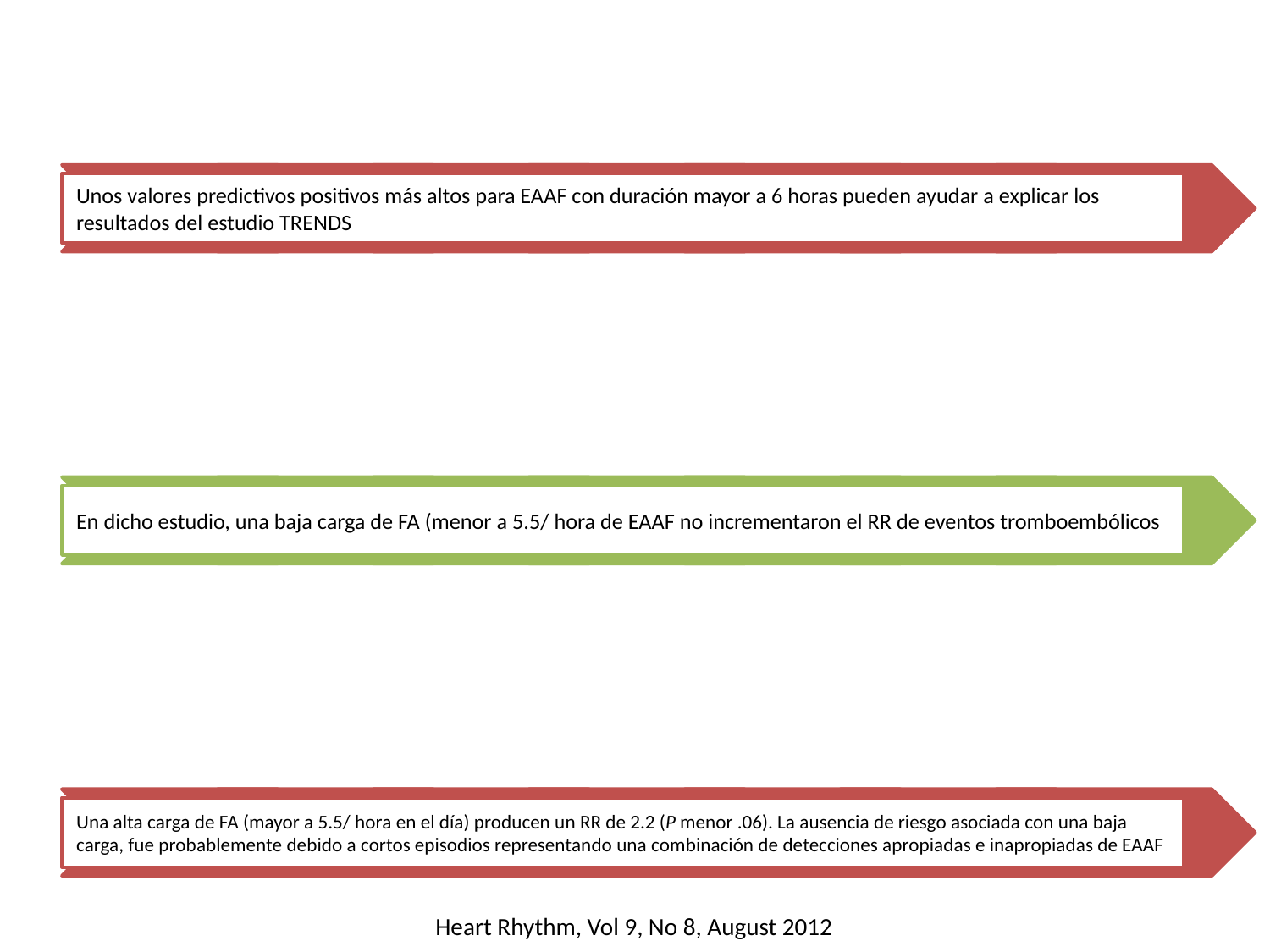

Unos valores predictivos positivos más altos para EAAF con duración mayor a 6 horas pueden ayudar a explicar los resultados del estudio TRENDS
En dicho estudio, una baja carga de FA (menor a 5.5/ hora de EAAF no incrementaron el RR de eventos tromboembólicos
Una alta carga de FA (mayor a 5.5/ hora en el día) producen un RR de 2.2 (P menor .06). La ausencia de riesgo asociada con una baja carga, fue probablemente debido a cortos episodios representando una combinación de detecciones apropiadas e inapropiadas de EAAF
Heart Rhythm, Vol 9, No 8, August 2012